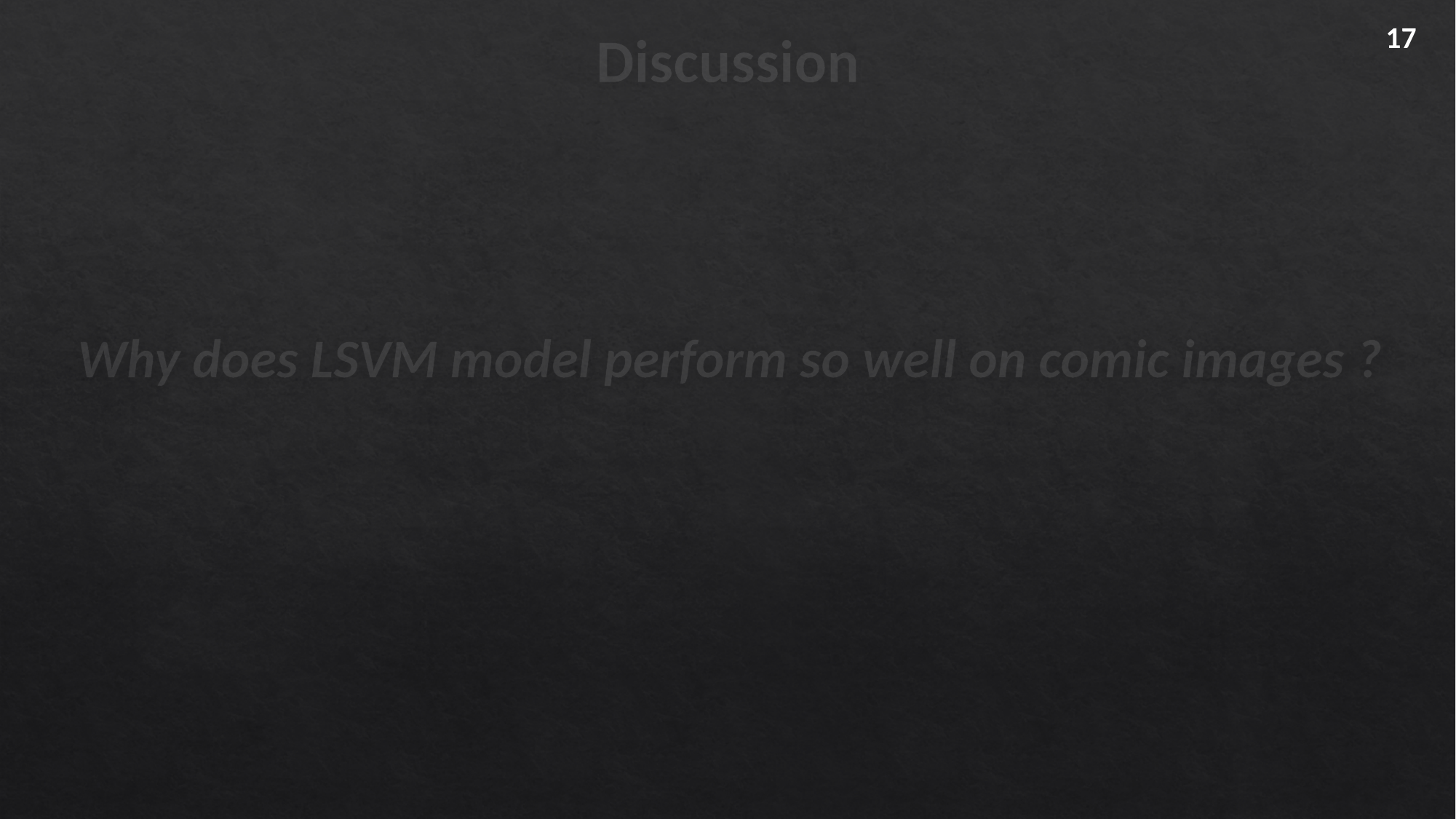

# Discussion
17
Why does LSVM model perform so well on comic images ?